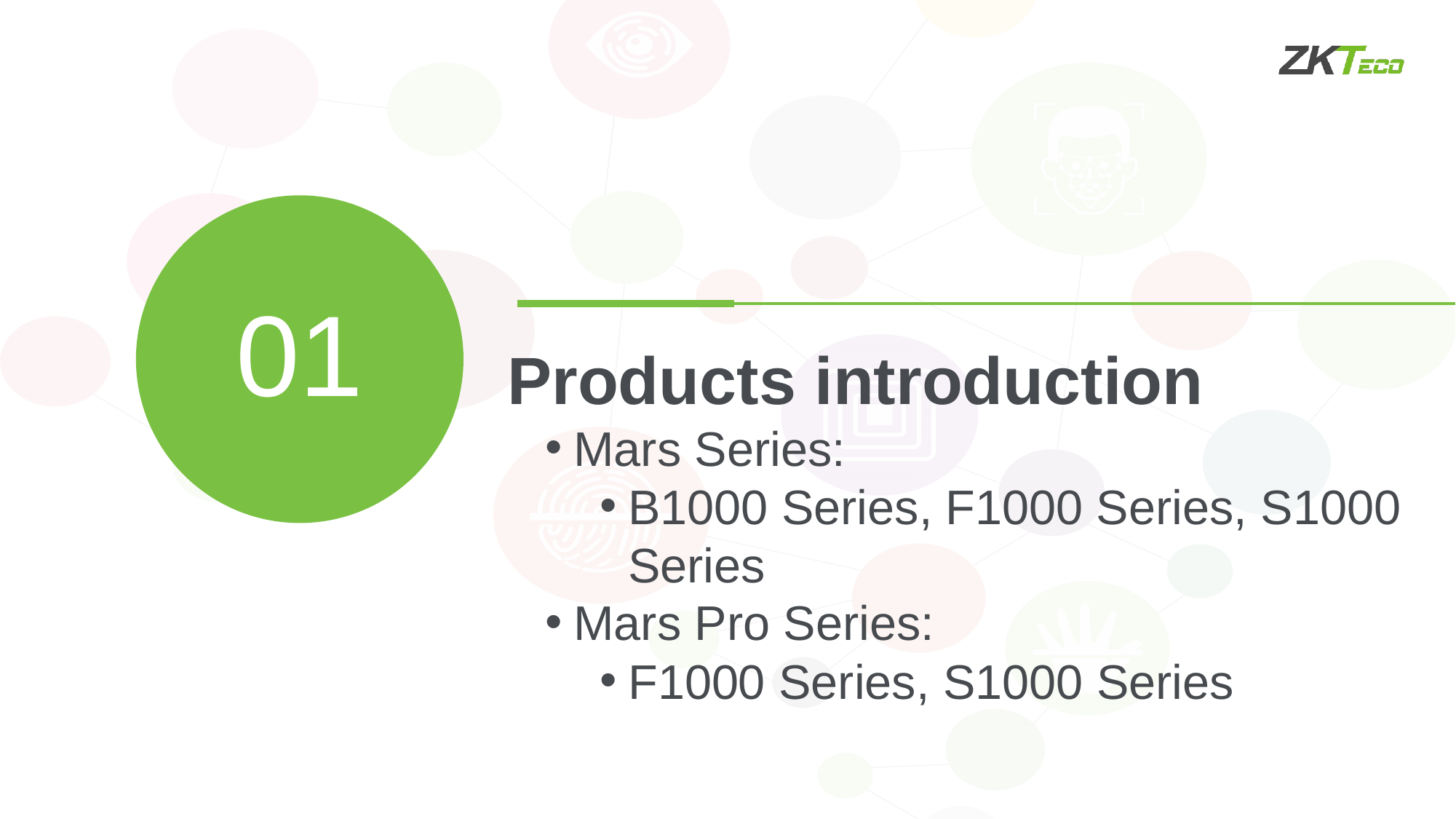

01
Products introduction
Mars Series:
B1000 Series, F1000 Series, S1000 Series
Mars Pro Series:
F1000 Series, S1000 Series